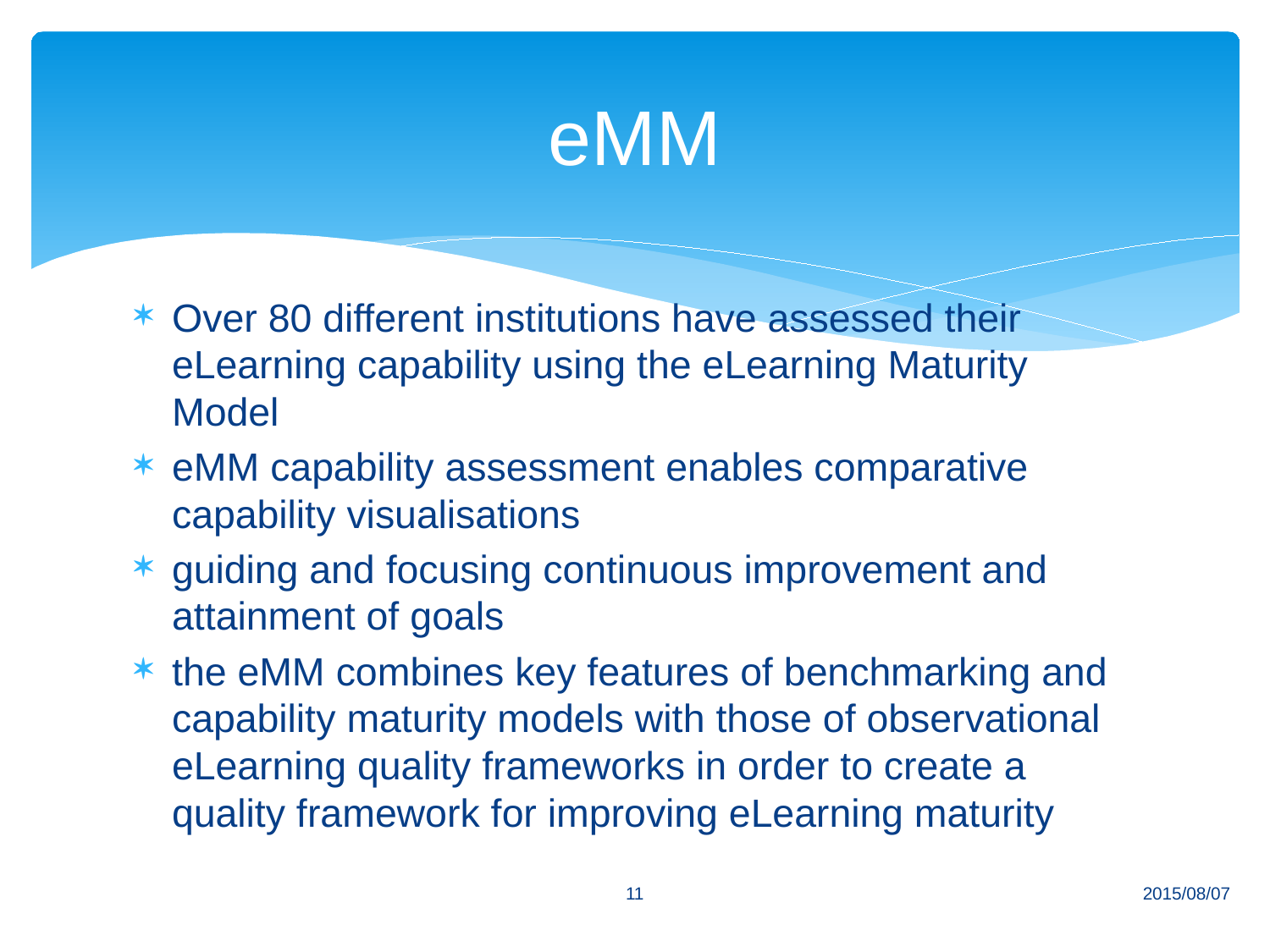

# eMM
Over 80 different institutions have assessed their eLearning capability using the eLearning Maturity Model
eMM capability assessment enables comparative capability visualisations
guiding and focusing continuous improvement and attainment of goals
the eMM combines key features of benchmarking and capability maturity models with those of observational eLearning quality frameworks in order to create a quality framework for improving eLearning maturity
11
2015/08/07